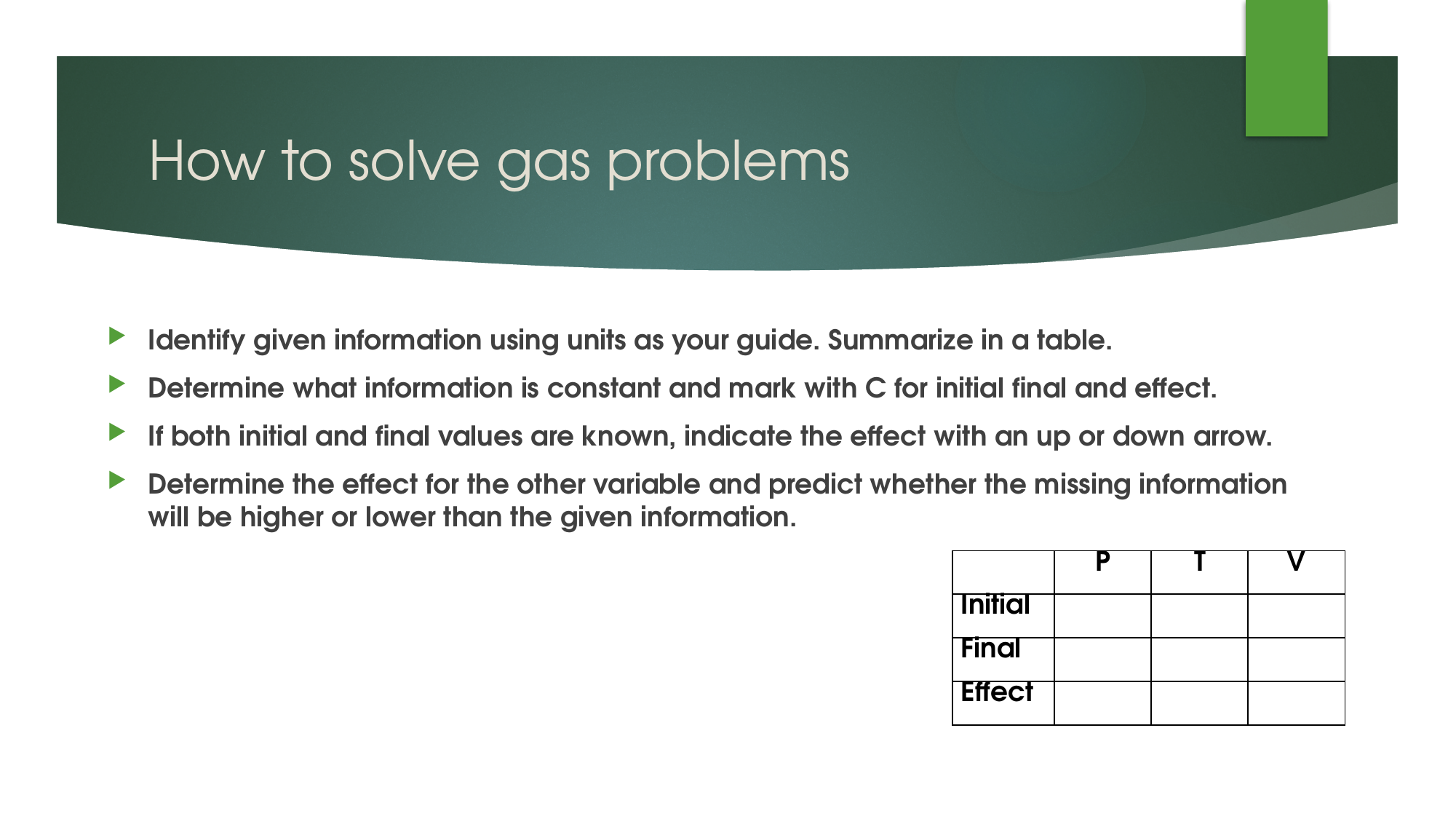

# How to solve gas problems
Identify given information using units as your guide. Summarize in a table.
Determine what information is constant and mark with C for initial final and effect.
If both initial and final values are known, indicate the effect with an up or down arrow.
Determine the effect for the other variable and predict whether the missing information will be higher or lower than the given information.

|  | P | T | V |
| --- | --- | --- | --- |
| Initial |  |  |  |
| Final |  |  |  |
| Effect |  |  |  |